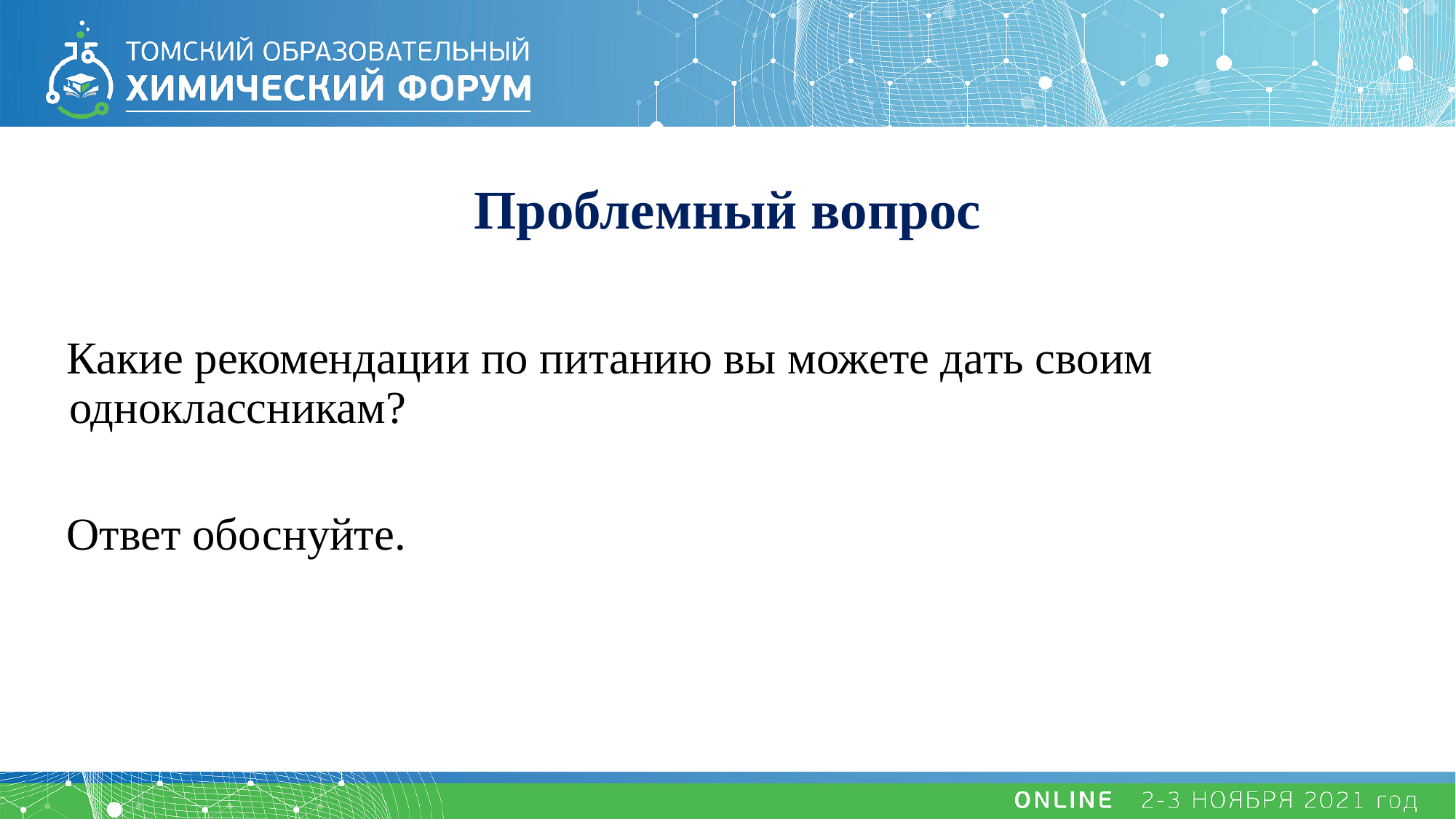

# Проблемный вопрос
  Какие рекомендации по питанию вы можете дать своим одноклассникам?

  Ответ обоснуйте.